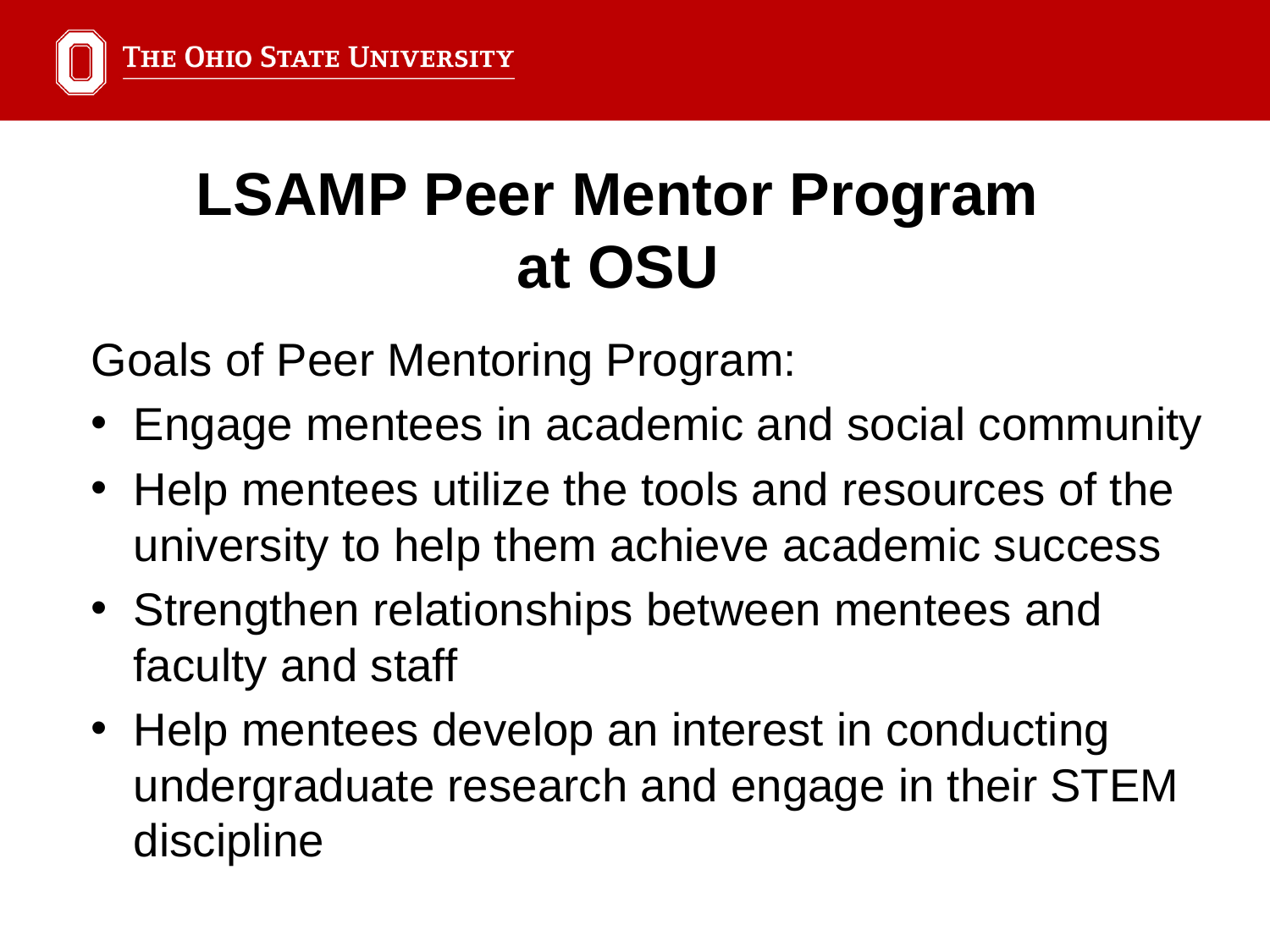

LSAMP Peer Mentor Program at OSU

Goals of Peer Mentoring Program:
Engage mentees in academic and social community
Help mentees utilize the tools and resources of the university to help them achieve academic success
Strengthen relationships between mentees and faculty and staff
Help mentees develop an interest in conducting undergraduate research and engage in their STEM discipline